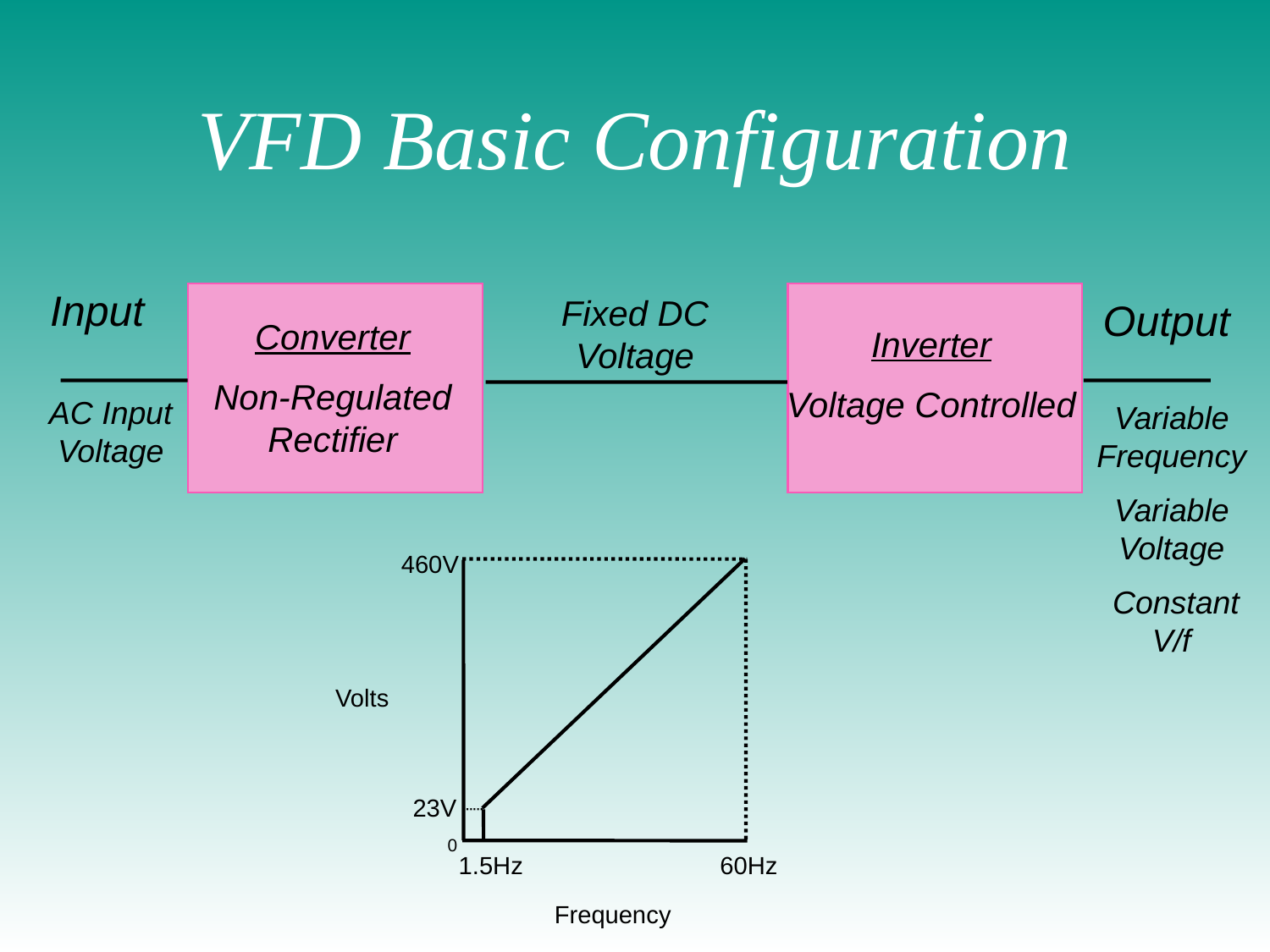

# VFD Basic Configuration
Input

Converter
Non-Regulated Rectifier

Fixed DC Voltage
Output
Inverter
Voltage Controlled

AC Input Voltage
Variable Frequency
Variable Voltage
 Constant V/f
460V

Volts
23V

0
1.5Hz
60Hz
Frequency